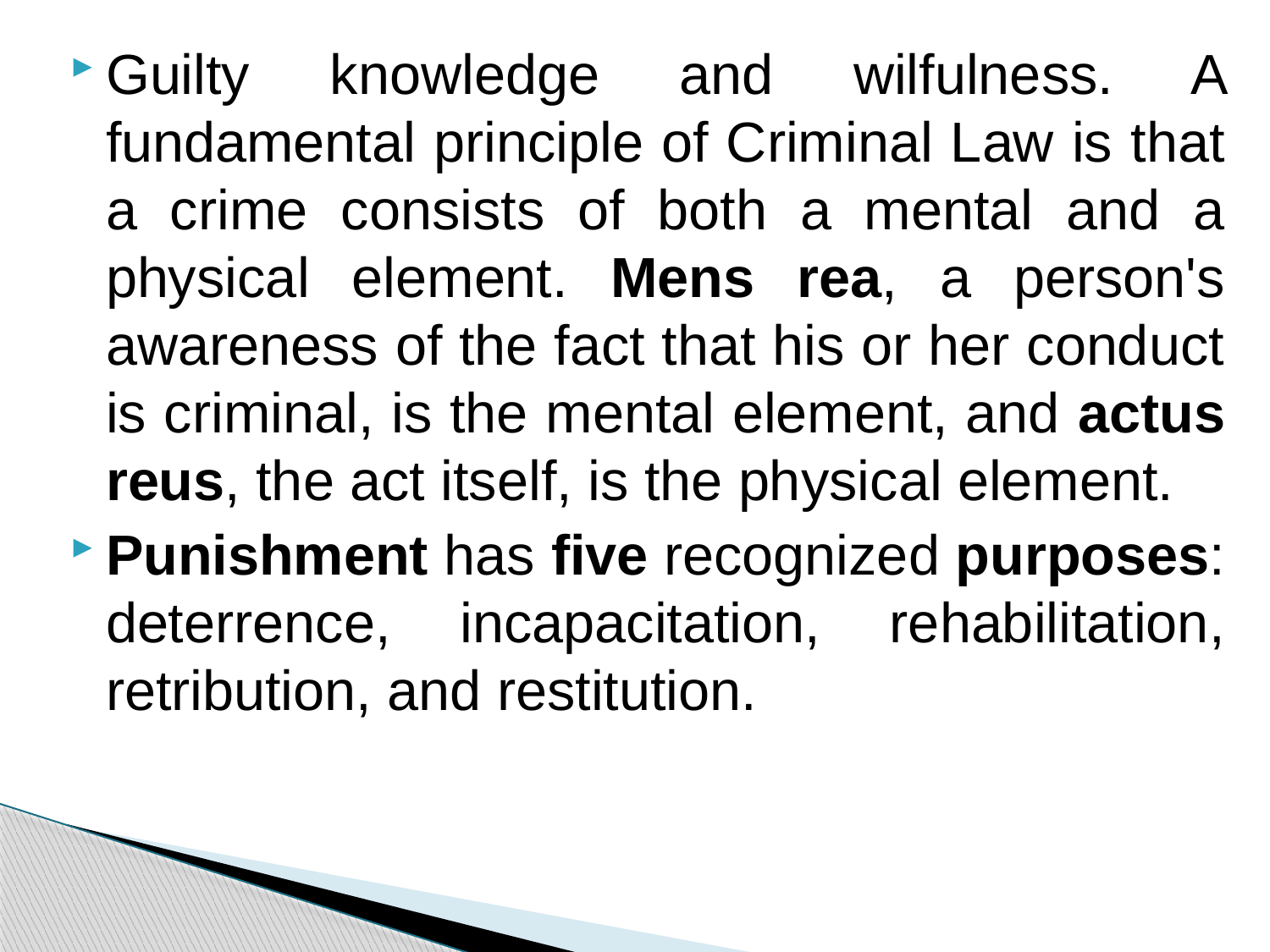

Guilty knowledge and wilfulness. A fundamental principle of Criminal Law is that a crime consists of both a mental and a physical element. Mens rea, a person's awareness of the fact that his or her conduct is criminal, is the mental element, and actus reus, the act itself, is the physical element.
Punishment has five recognized purposes: deterrence, incapacitation, rehabilitation, retribution, and restitution.